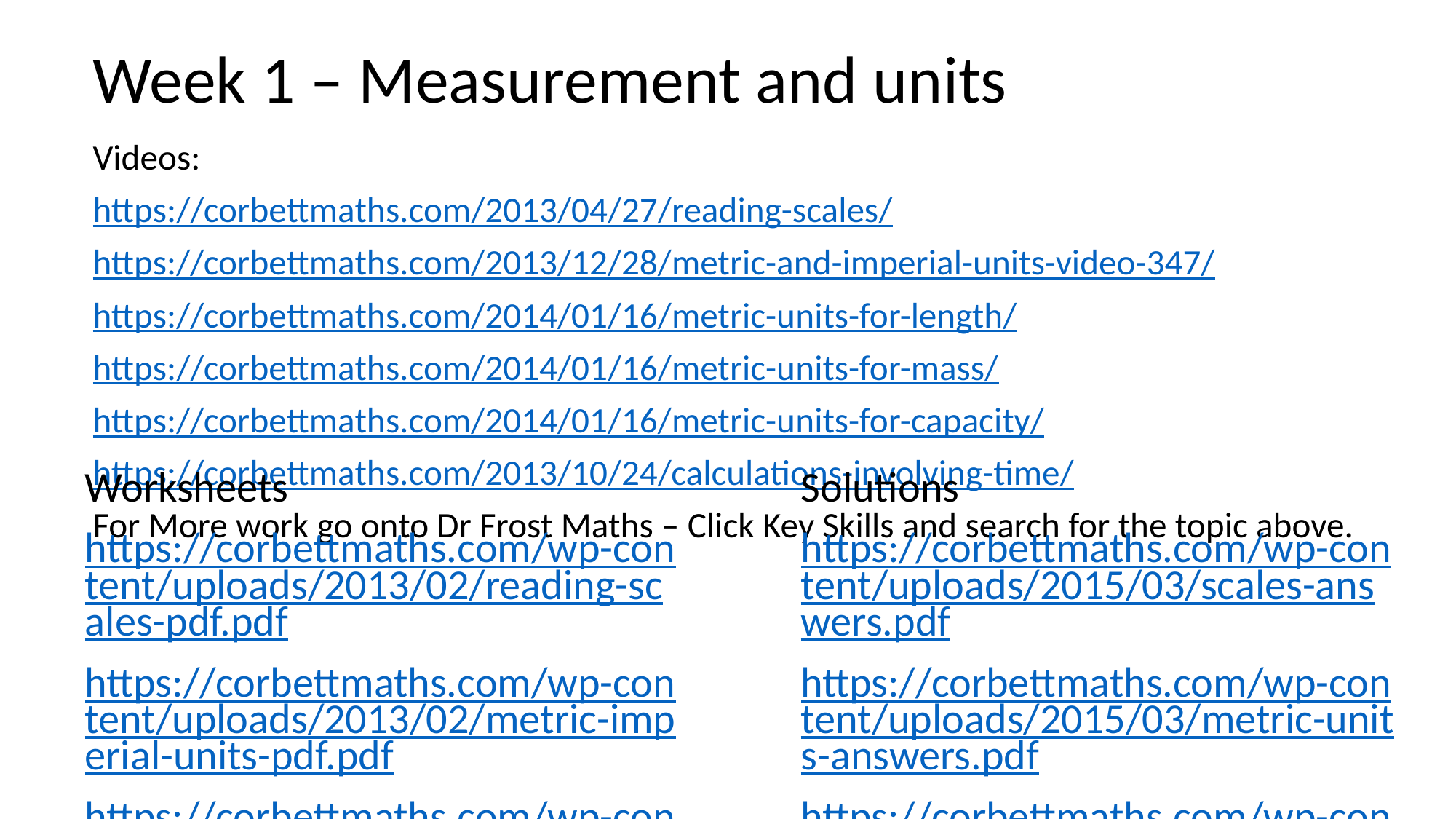

# Week 1 – Measurement and units
Videos:
https://corbettmaths.com/2013/04/27/reading-scales/
https://corbettmaths.com/2013/12/28/metric-and-imperial-units-video-347/
https://corbettmaths.com/2014/01/16/metric-units-for-length/
https://corbettmaths.com/2014/01/16/metric-units-for-mass/
https://corbettmaths.com/2014/01/16/metric-units-for-capacity/
https://corbettmaths.com/2013/10/24/calculations-involving-time/
For More work go onto Dr Frost Maths – Click Key Skills and search for the topic above.

Solutions
https://corbettmaths.com/wp-content/uploads/2015/03/scales-answers.pdf
https://corbettmaths.com/wp-content/uploads/2015/03/metric-units-answers.pdf
https://corbettmaths.com/wp-content/uploads/2015/03/metric-units-answers.pdf
https://corbettmaths.com/wp-content/uploads/2016/02/time-answers.pdf

Worksheets
https://corbettmaths.com/wp-content/uploads/2013/02/reading-scales-pdf.pdf
https://corbettmaths.com/wp-content/uploads/2013/02/metric-imperial-units-pdf.pdf
https://corbettmaths.com/wp-content/uploads/2013/02/metric-units-pdf.pdf
https://corbettmaths.com/wp-content/uploads/2013/02/timetables-pdf.pdf